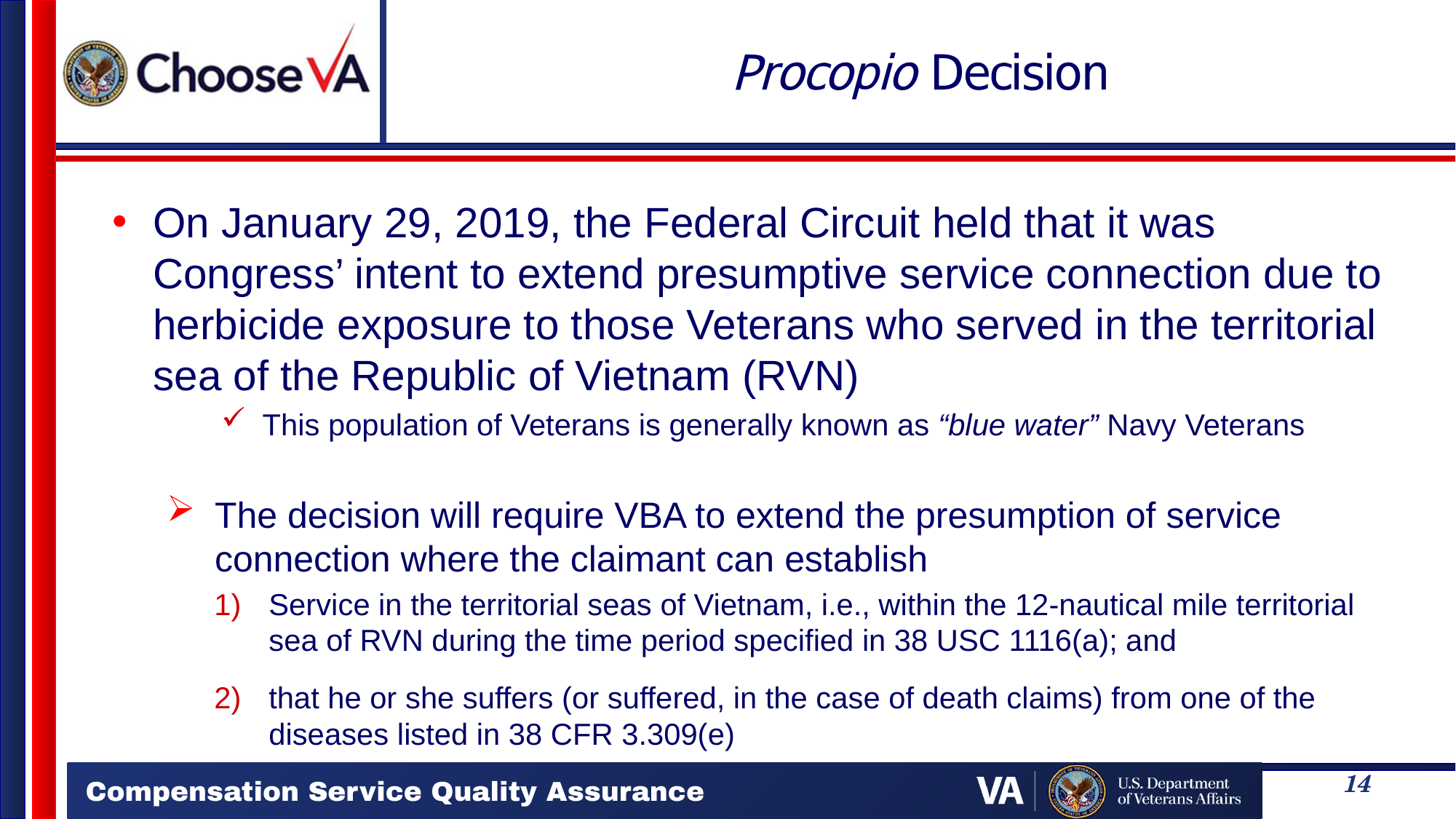

# Procopio Decision
On January 29, 2019, the Federal Circuit held that it was Congress’ intent to extend presumptive service connection due to herbicide exposure to those Veterans who served in the territorial sea of the Republic of Vietnam (RVN)
This population of Veterans is generally known as “blue water” Navy Veterans

The decision will require VBA to extend the presumption of service connection where the claimant can establish
Service in the territorial seas of Vietnam, i.e., within the 12-nautical mile territorial sea of RVN during the time period specified in 38 USC 1116(a); and
that he or she suffers (or suffered, in the case of death claims) from one of the diseases listed in 38 CFR 3.309(e)
14